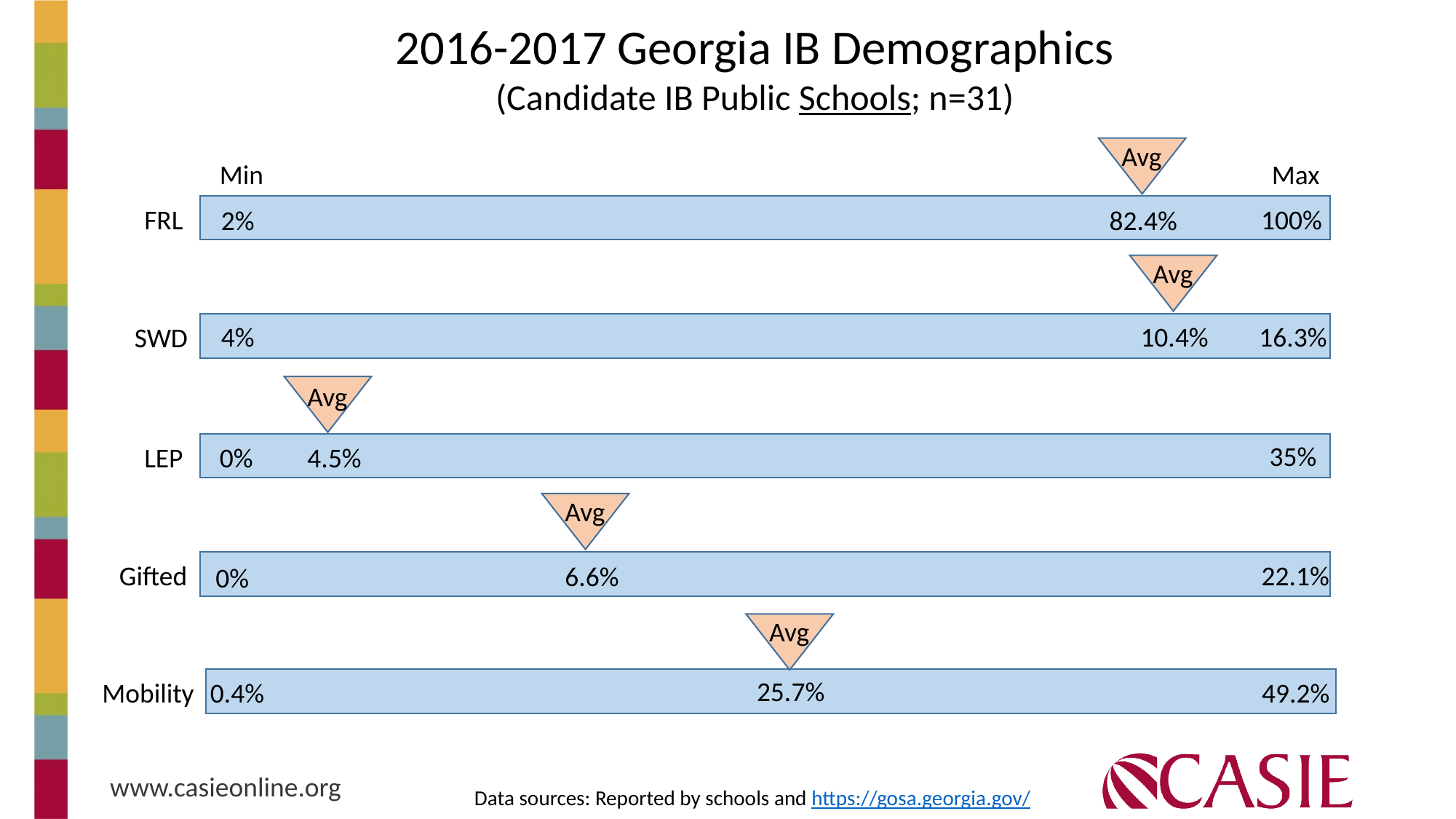

2016-2017 Georgia IB Demographics
(Candidate IB Public Schools; n=31)
Avg

Min
Max

100%
FRL
82.4%
2%
Avg

4%
10.4%

16.3%
SWD
Avg

35%
LEP
0%
4.5%
Avg

22.1%
Gifted
6.6%
0%
Avg

25.7%
49.2%
Mobility
0.4%
Data sources: Reported by schools and https://gosa.georgia.gov/